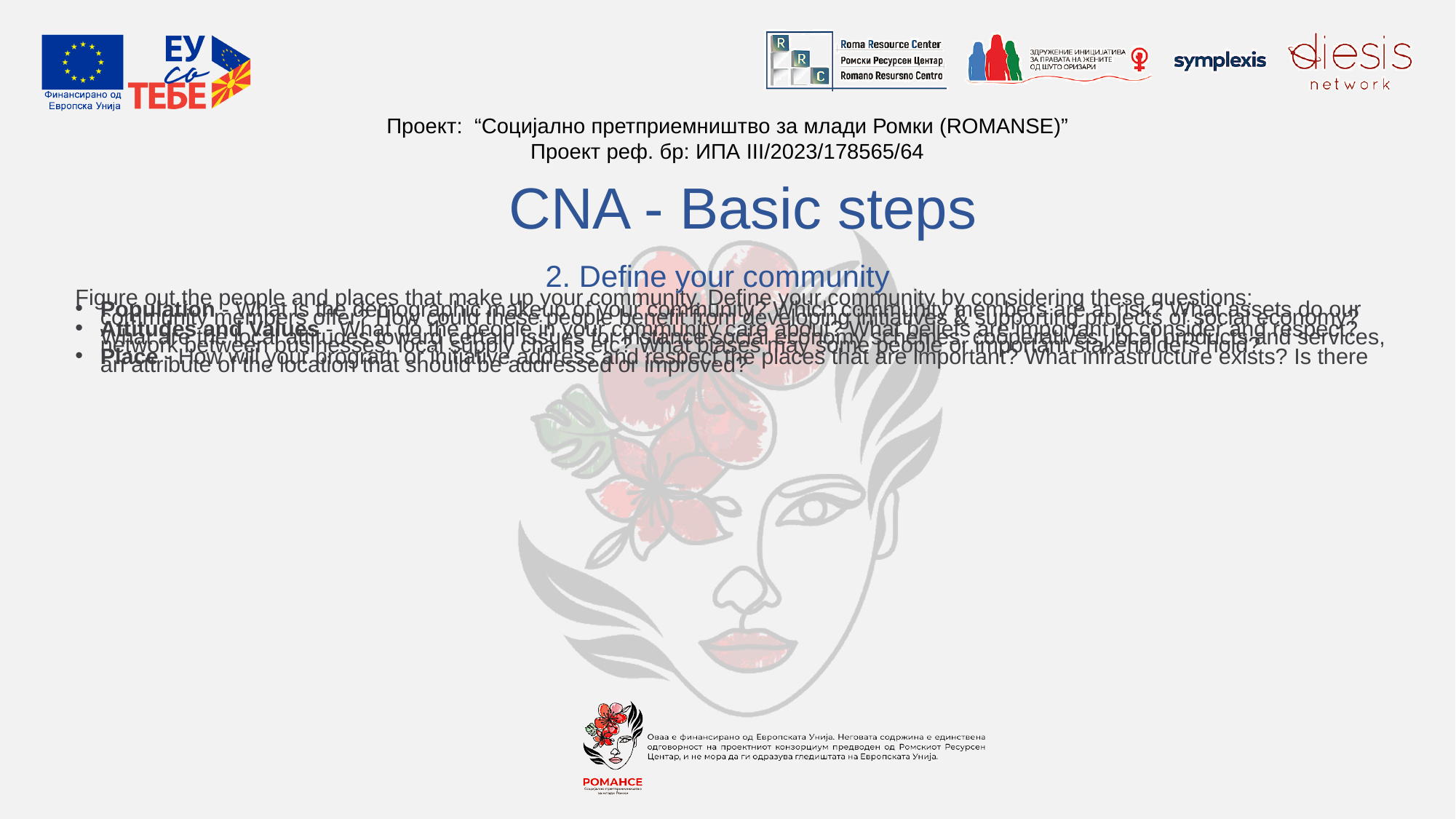

# CNA - Basic steps

Figure out the people and places that make up your community. Define your community by considering these questions:
Population - What is the demographic makeup of your community? Which community members are at risk? What assets do our community members offer? How could these people benefit from developing initiatives & supporting projects of social economy?
Attitudes and Values - What do the people in your community care about? What beliefs are important to consider and respect? What are the local attitudes toward certain issues for instance social economy schemes, cooperatives, local products and services, network between businesses, local supply chains etc? What biases may some people or important stakeholders hold?
Place - How will your program or initiative address and respect the places that are important? What infrastructure exists? Is there an attribute of the location that should be addressed or improved?

2. Define your community